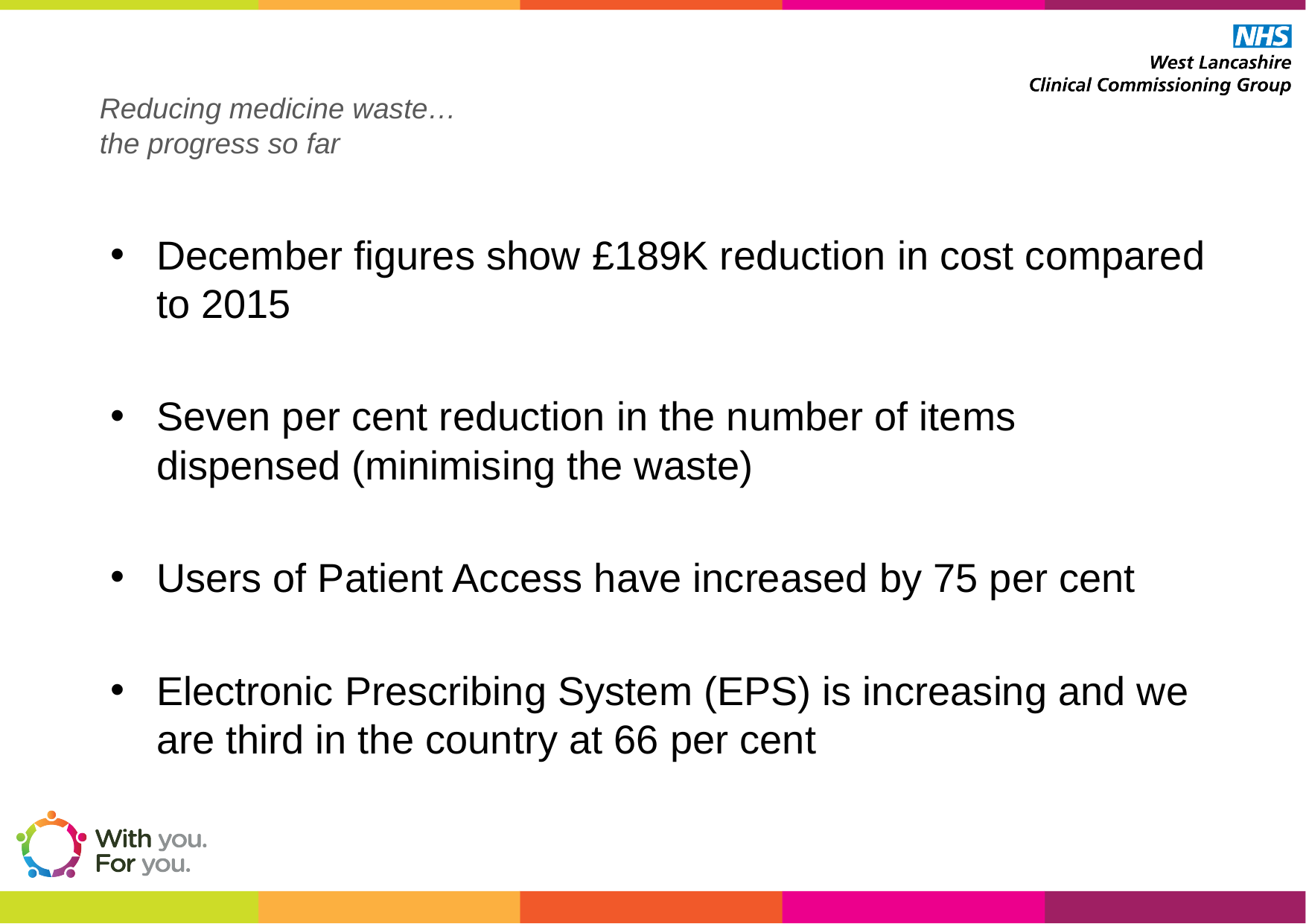

# Reducing medicine waste… the progress so far
December figures show £189K reduction in cost compared to 2015

Seven per cent reduction in the number of items dispensed (minimising the waste)

Users of Patient Access have increased by 75 per cent

Electronic Prescribing System (EPS) is increasing and we are third in the country at 66 per cent